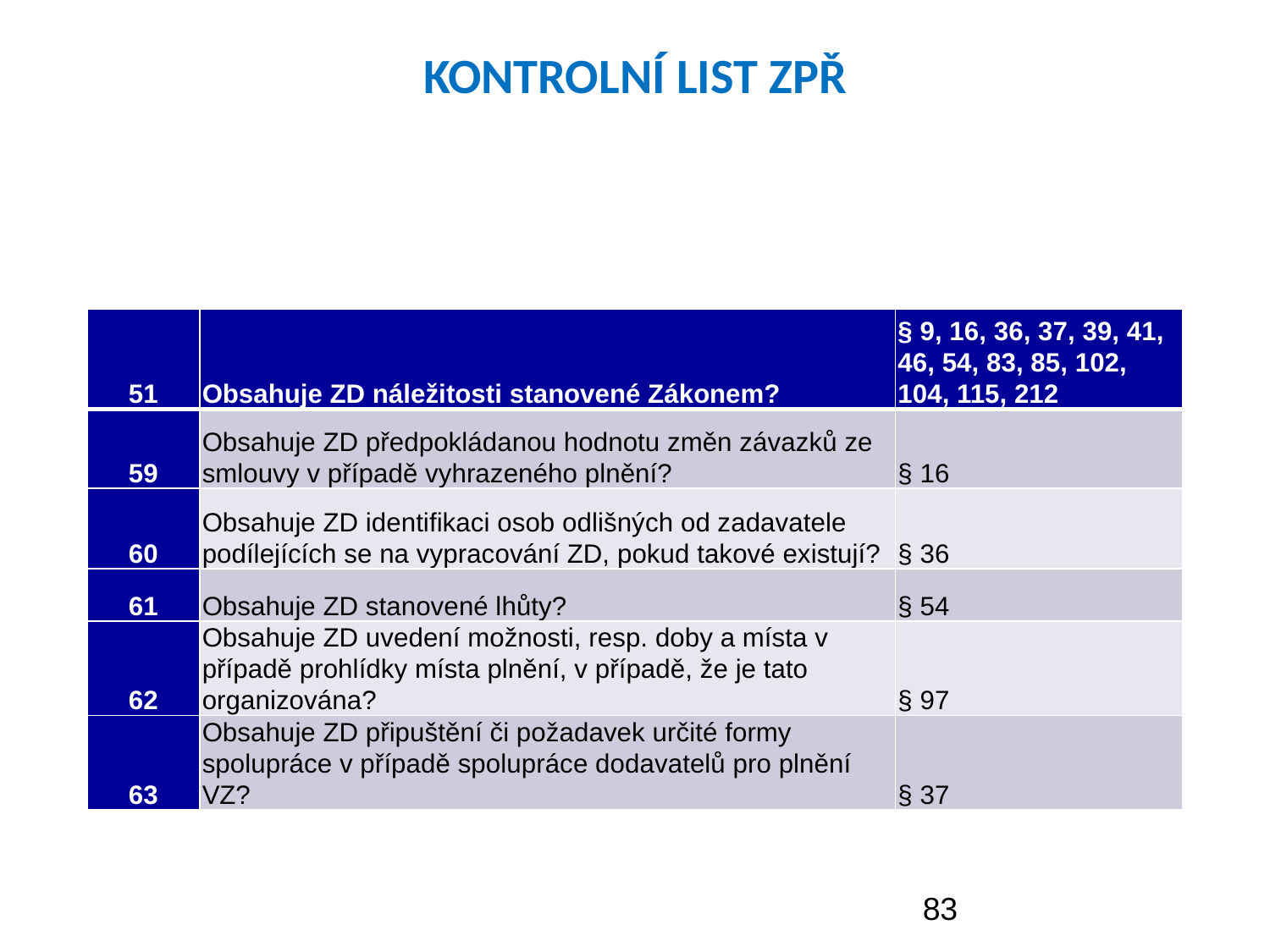

# KONTROLNÍ LIST ZPŘ
| 51 | Obsahuje ZD náležitosti stanovené Zákonem? | § 9, 16, 36, 37, 39, 41, 46, 54, 83, 85, 102, 104, 115, 212 |
| --- | --- | --- |
| 59 | Obsahuje ZD předpokládanou hodnotu změn závazků ze smlouvy v případě vyhrazeného plnění? | § 16 |
| 60 | Obsahuje ZD identifikaci osob odlišných od zadavatele podílejících se na vypracování ZD, pokud takové existují? | § 36 |
| 61 | Obsahuje ZD stanovené lhůty? | § 54 |
| 62 | Obsahuje ZD uvedení možnosti, resp. doby a místa v případě prohlídky místa plnění, v případě, že je tato organizována? | § 97 |
| 63 | Obsahuje ZD připuštění či požadavek určité formy spolupráce v případě spolupráce dodavatelů pro plnění VZ? | § 37 |
83